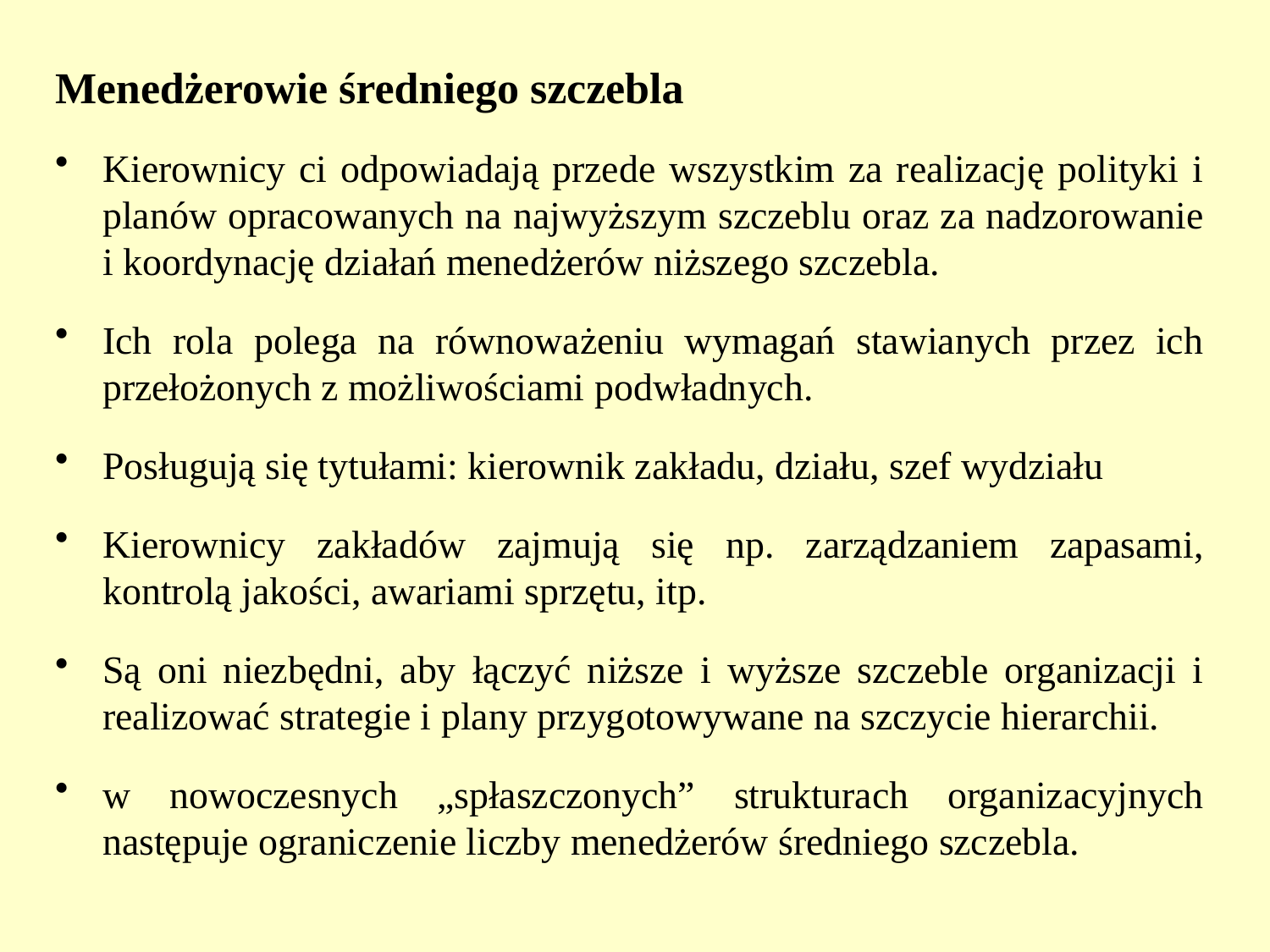

Menedżerowie średniego szczebla
Kierownicy ci odpowiadają przede wszystkim za realizację polityki i planów opracowanych na najwyższym szczeblu oraz za nadzorowanie i koordynację działań menedżerów niższego szczebla.
Ich rola polega na równoważeniu wymagań stawianych przez ich przełożonych z możliwościami podwładnych.
Posługują się tytułami: kierownik zakładu, działu, szef wydziału
Kierownicy zakładów zajmują się np. zarządzaniem zapasami, kontrolą jakości, awariami sprzętu, itp.
Są oni niezbędni, aby łączyć niższe i wyższe szczeble organizacji i realizować strategie i plany przygotowywane na szczycie hierarchii.
w nowoczesnych „spłaszczonych” strukturach organizacyjnych następuje ograniczenie liczby menedżerów średniego szczebla.